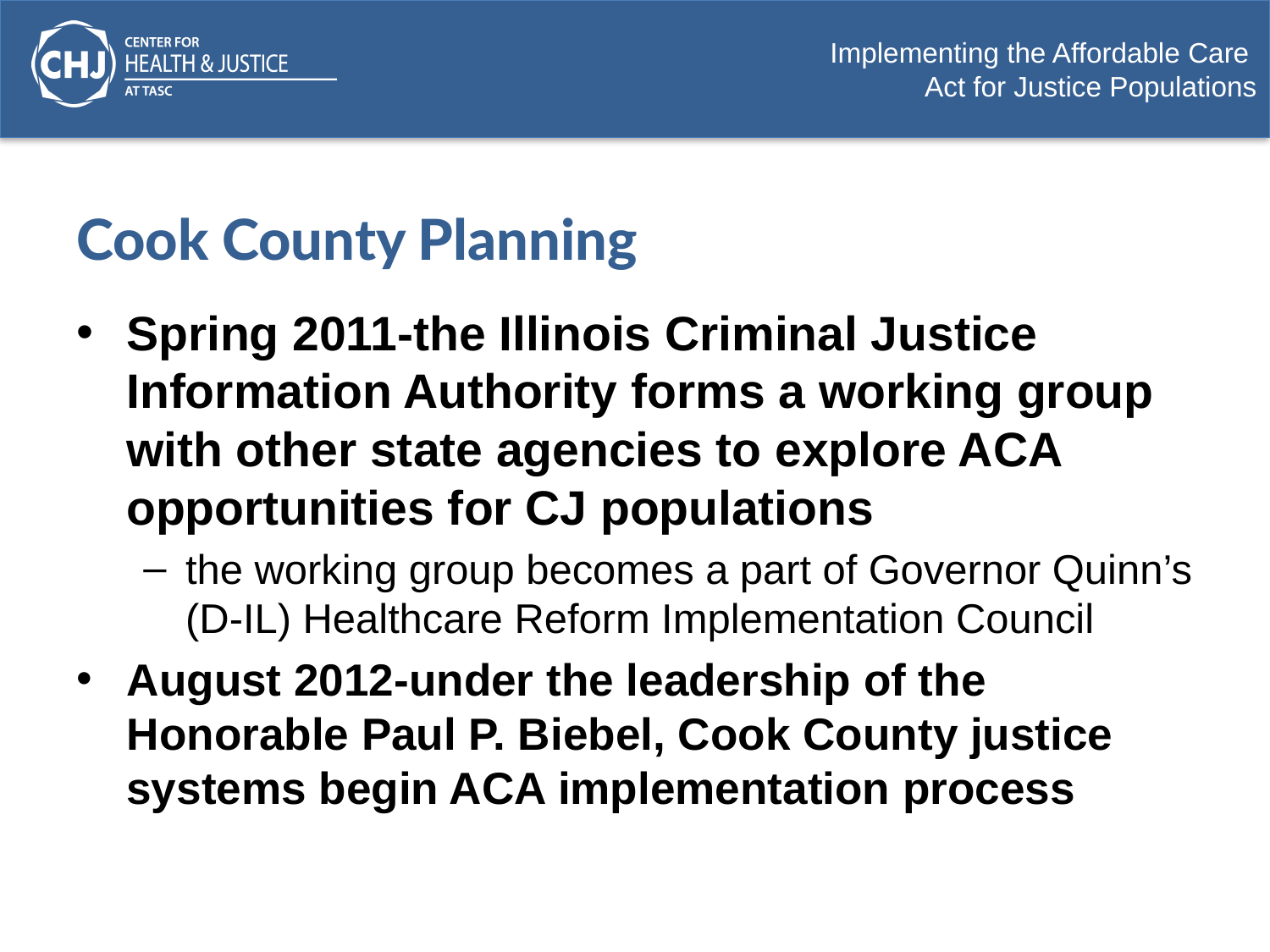

# Cook County Planning
Spring 2011-the Illinois Criminal Justice Information Authority forms a working group with other state agencies to explore ACA opportunities for CJ populations
the working group becomes a part of Governor Quinn’s (D-IL) Healthcare Reform Implementation Council
August 2012-under the leadership of the Honorable Paul P. Biebel, Cook County justice systems begin ACA implementation process